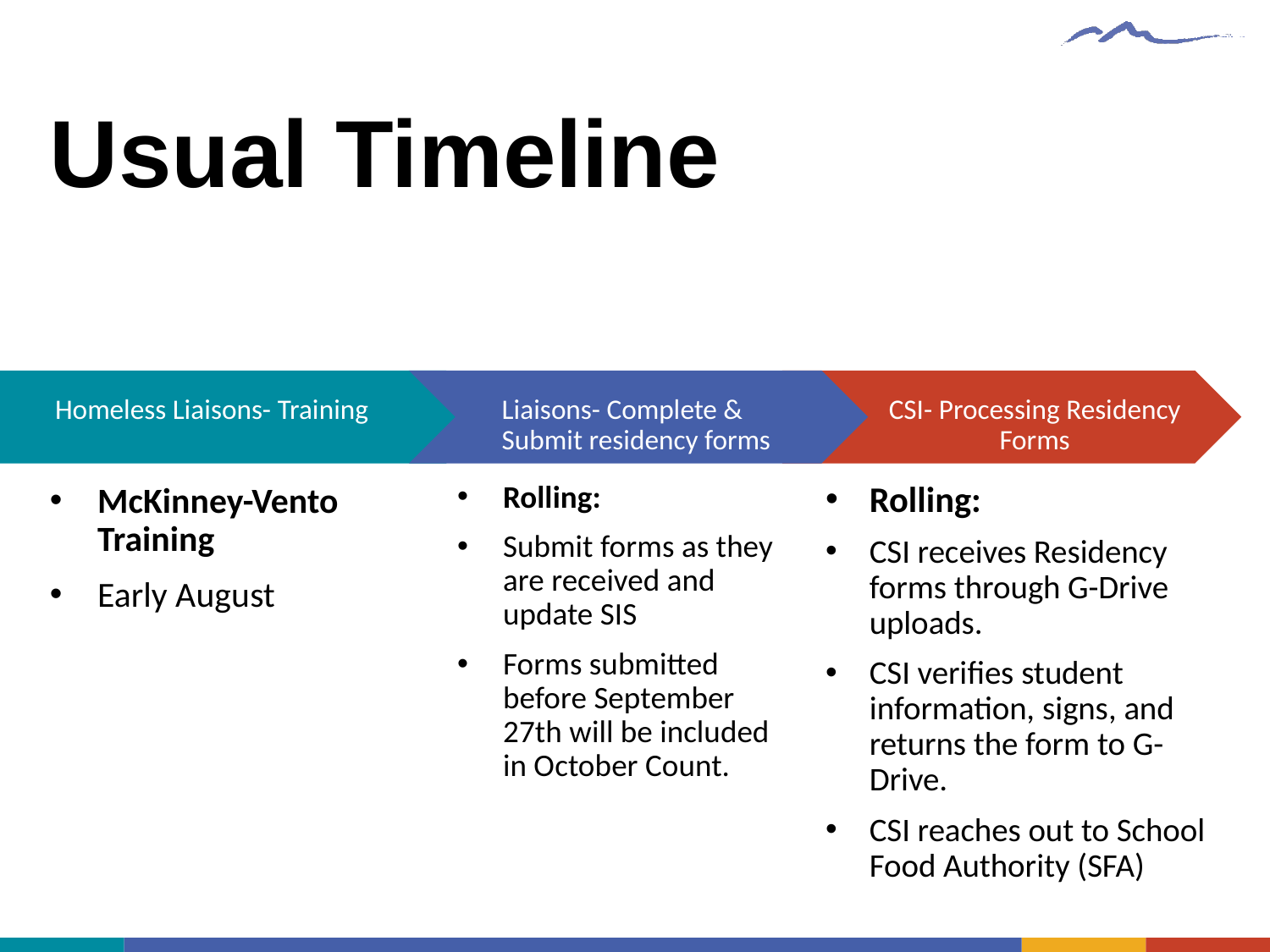

# Usual Timeline
Homeless Liaisons- Training
Liaisons- Complete & Submit residency forms
CSI- Processing Residency Forms
Rolling:
CSI receives Residency forms through G-Drive uploads.
CSI verifies student information, signs, and returns the form to G-Drive.
CSI reaches out to School Food Authority (SFA)
Rolling:
Submit forms as they are received and update SIS
Forms submitted before September 27th will be included in October Count.

McKinney-Vento Training
Early August